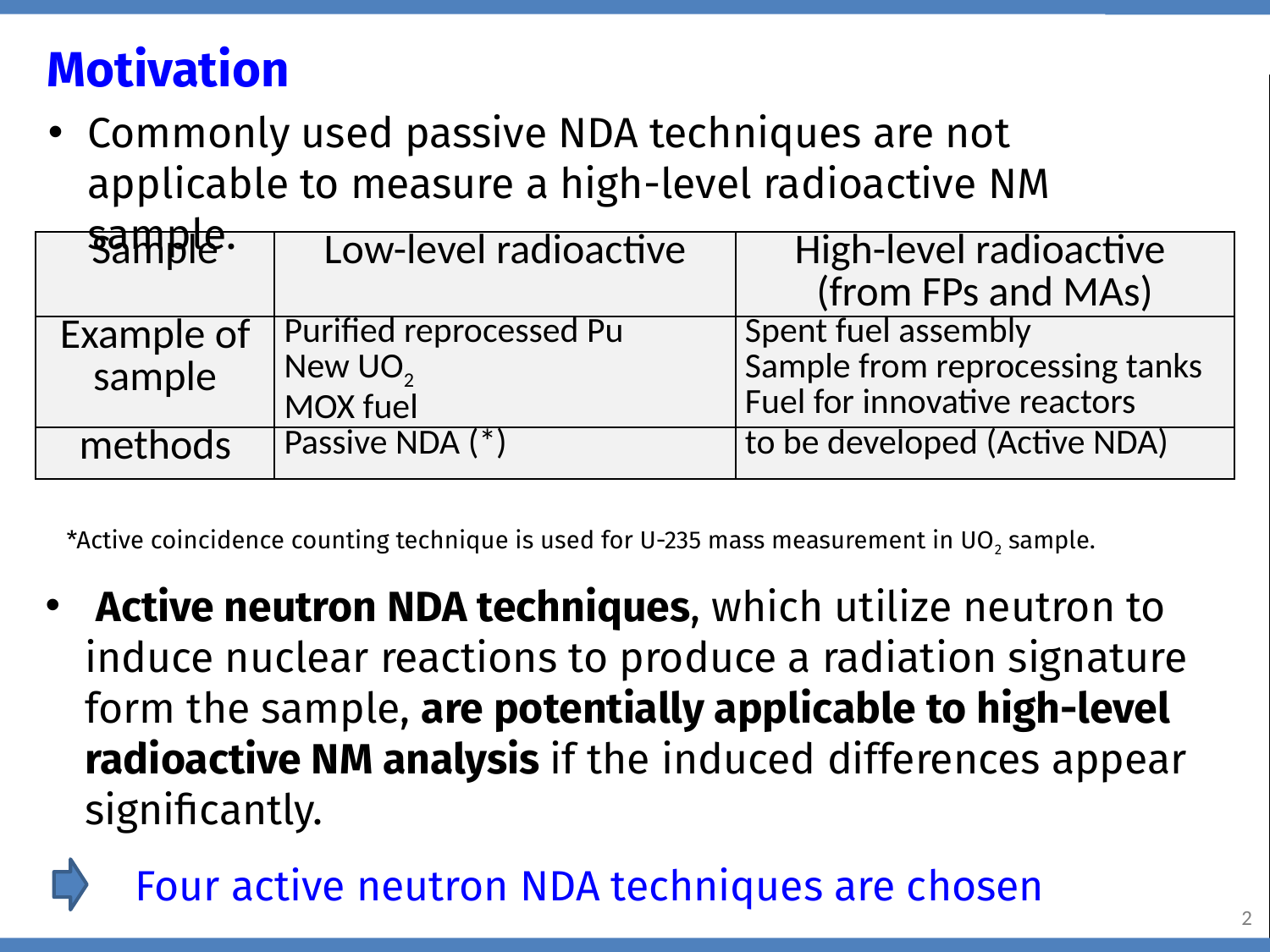

Motivation
Commonly used passive NDA techniques are not applicable to measure a high-level radioactive NM sample.
| Sample | Low-level radioactive | High-level radioactive (from FPs and MAs) |
| --- | --- | --- |
| Example of sample | Purified reprocessed Pu New UO2 MOX fuel | Spent fuel assembly Sample from reprocessing tanks Fuel for innovative reactors |
| methods | Passive NDA (\*) | to be developed (Active NDA) |
*Active coincidence counting technique is used for U-235 mass measurement in UO2 sample.
 Active neutron NDA techniques, which utilize neutron to induce nuclear reactions to produce a radiation signature form the sample, are potentially applicable to high-level radioactive NM analysis if the induced differences appear significantly.
Four active neutron NDA techniques are chosen

2